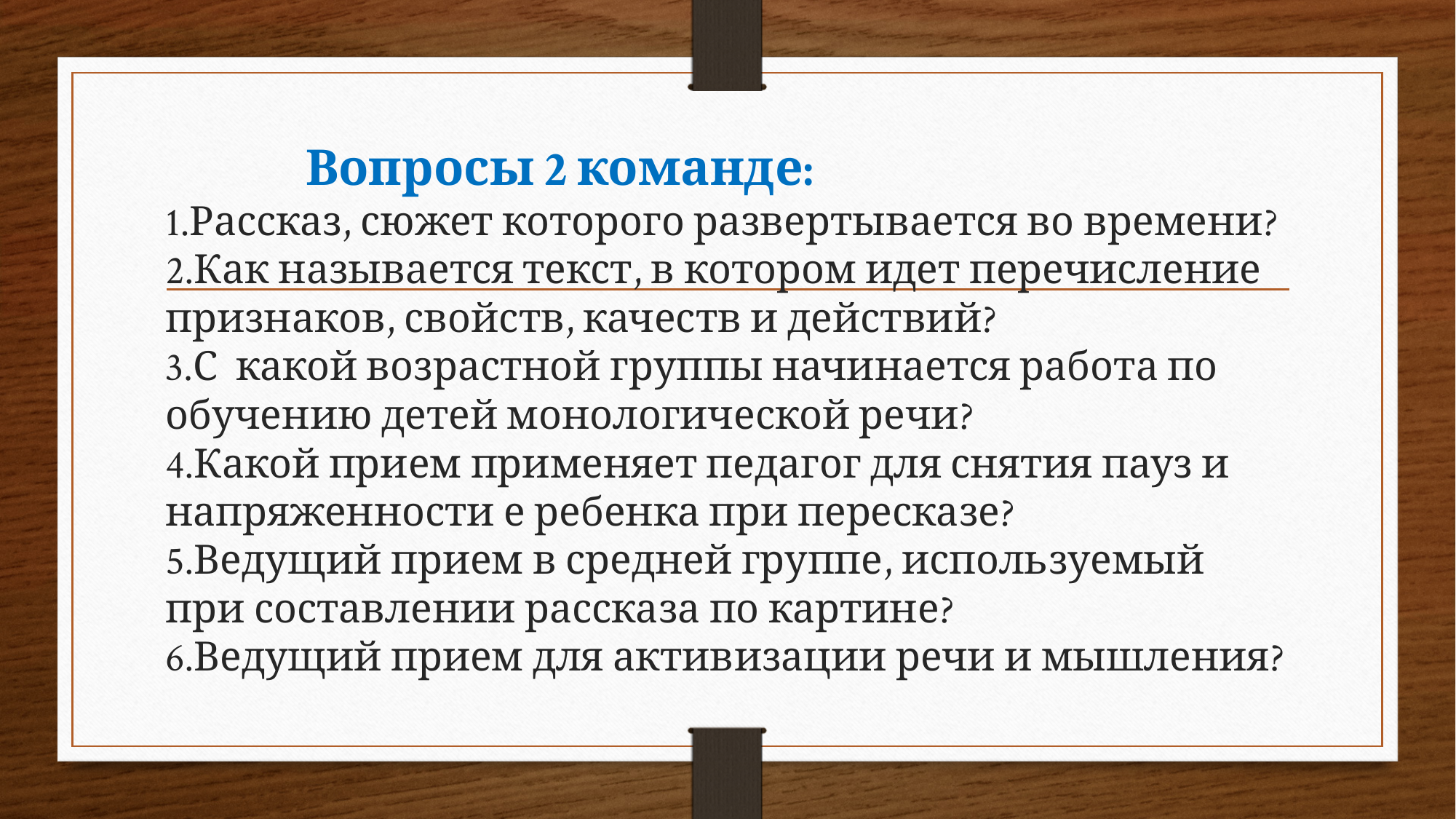

# Вопросы 2 команде: 1.Рассказ, сюжет которого развертывается во времени? 2.Как называется текст, в котором идет перечисление признаков, свойств, качеств и действий? 3.С  какой возрастной группы начинается работа по обучению детей монологической речи? 4.Какой прием применяет педагог для снятия пауз и напряженности е ребенка при пересказе? 5.Ведущий прием в средней группе, используемый при составлении рассказа по картине? 6.Ведущий прием для активизации речи и мышления?